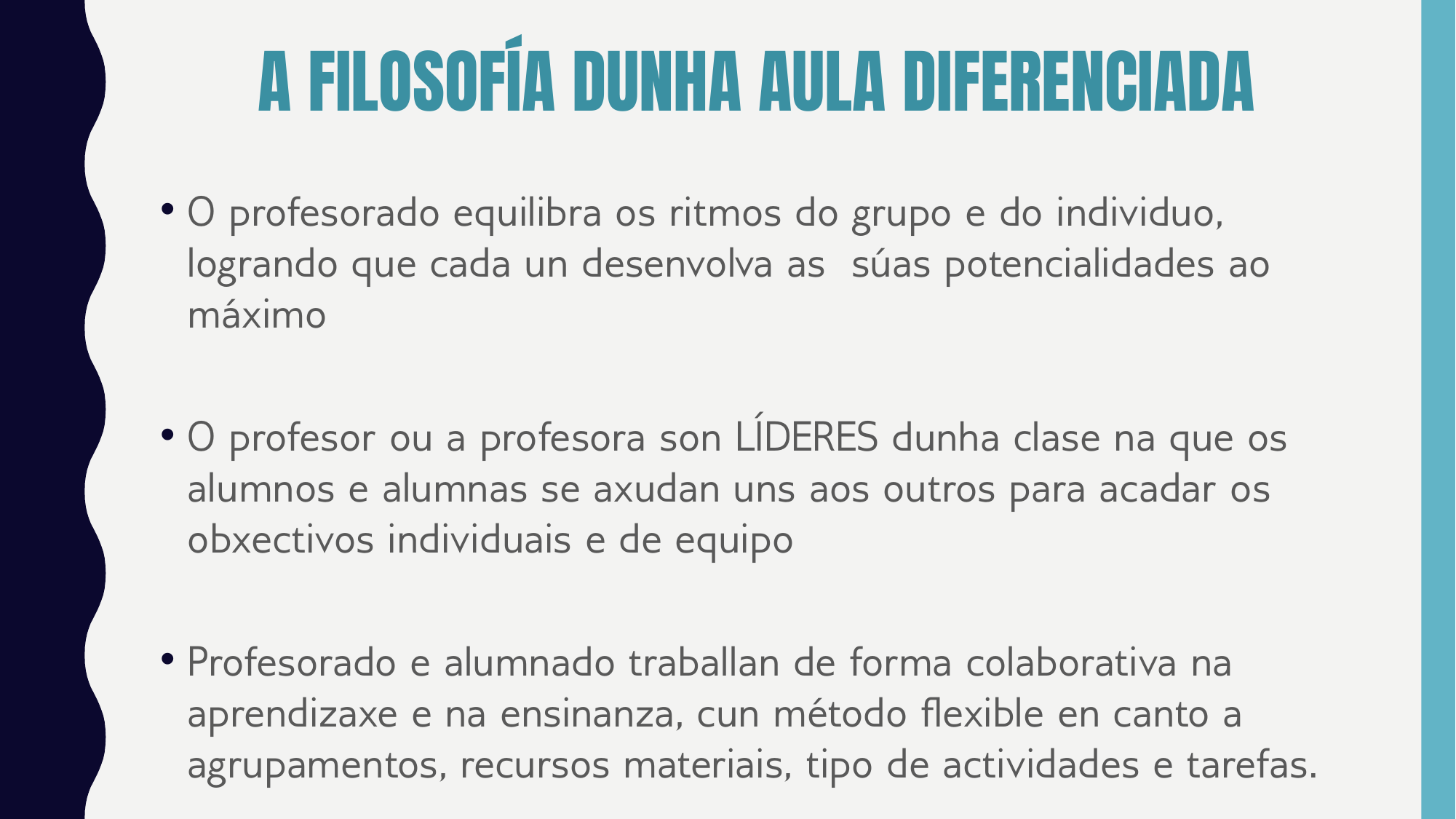

# A FILOSOFÍA DUNHA AULA DIFERENCIADA
O profesorado equilibra os ritmos do grupo e do individuo, logrando que cada un desenvolva as  súas potencialidades ao máximo

O profesor ou a profesora son LÍDERES dunha clase na que os alumnos e alumnas se axudan uns aos outros para acadar os obxectivos individuais e de equipo

Profesorado e alumnado traballan de forma colaborativa na aprendizaxe e na ensinanza, cun método flexible en canto a agrupamentos, recursos materiais, tipo de actividades e tarefas.